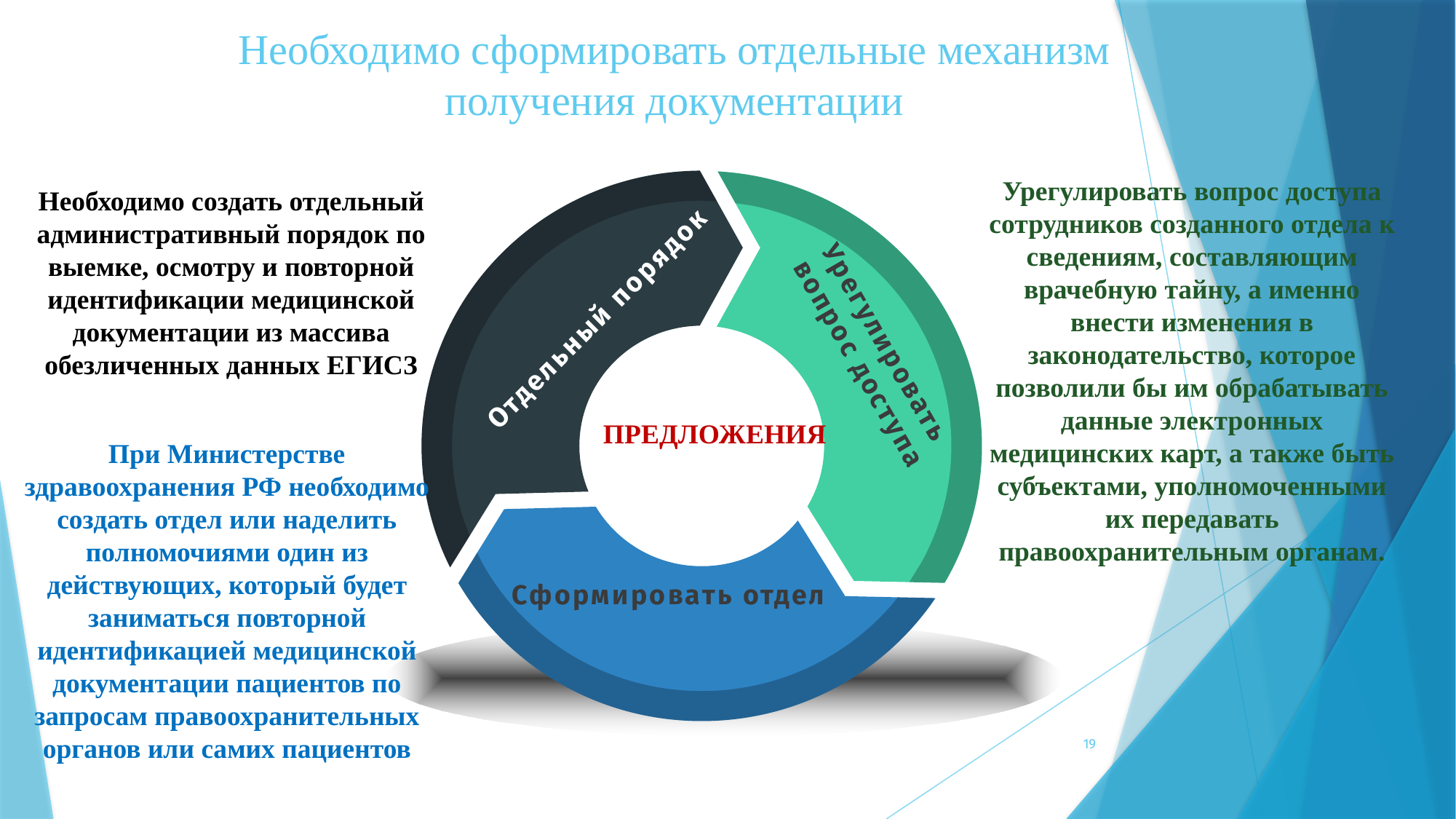

# Необходимо сформировать отдельные механизм получения документации
Урегулировать вопрос доступа сотрудников созданного отдела к сведениям, составляющим врачебную тайну, а именно внести изменения в законодательство, которое позволили бы им обрабатывать данные электронных медицинских карт, а также быть субъектами, уполномоченными их передавать правоохранительным органам.

Необходимо создать отдельный административный порядок по выемке, осмотру и повторной идентификации медицинской документации из массива обезличенных данных ЕГИСЗ
Отдельный порядок
Урегулировать
 вопрос доступа
ПРЕДЛОЖЕНИЯ
При Министерстве здравоохранения РФ необходимо создать отдел или наделить полномочиями один из действующих, который будет заниматься повторной идентификацией медицинской документации пациентов по запросам правоохранительных органов или самих пациентов
Сформировать отдел

19